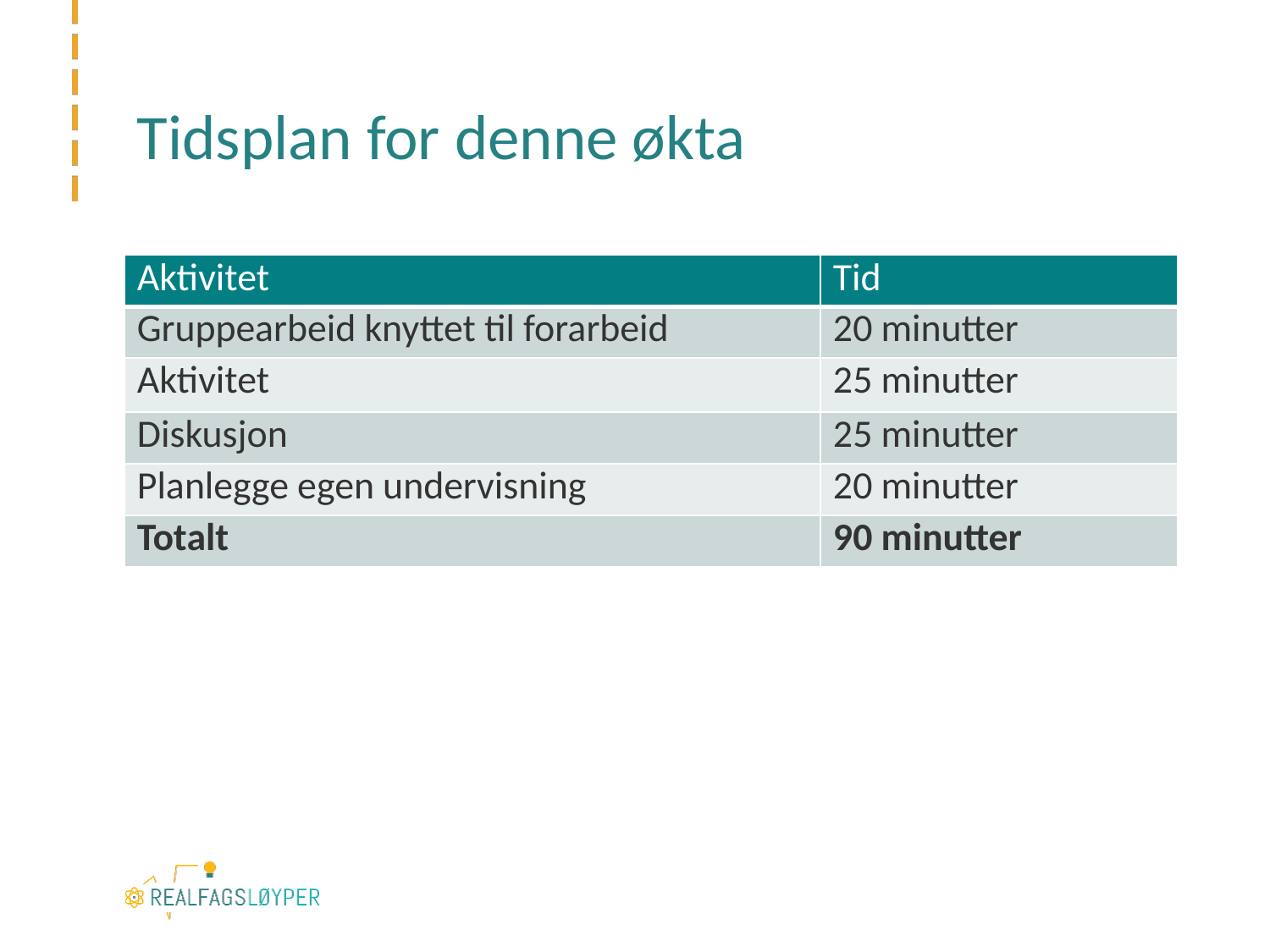

# Tidsplan for denne økta
| Aktivitet | Tid |
| --- | --- |
| Gruppearbeid knyttet til forarbeid | 20 minutter |
| Aktivitet | 25 minutter |
| Diskusjon | 25 minutter |
| Planlegge egen undervisning | 20 minutter |
| Totalt | 90 minutter |